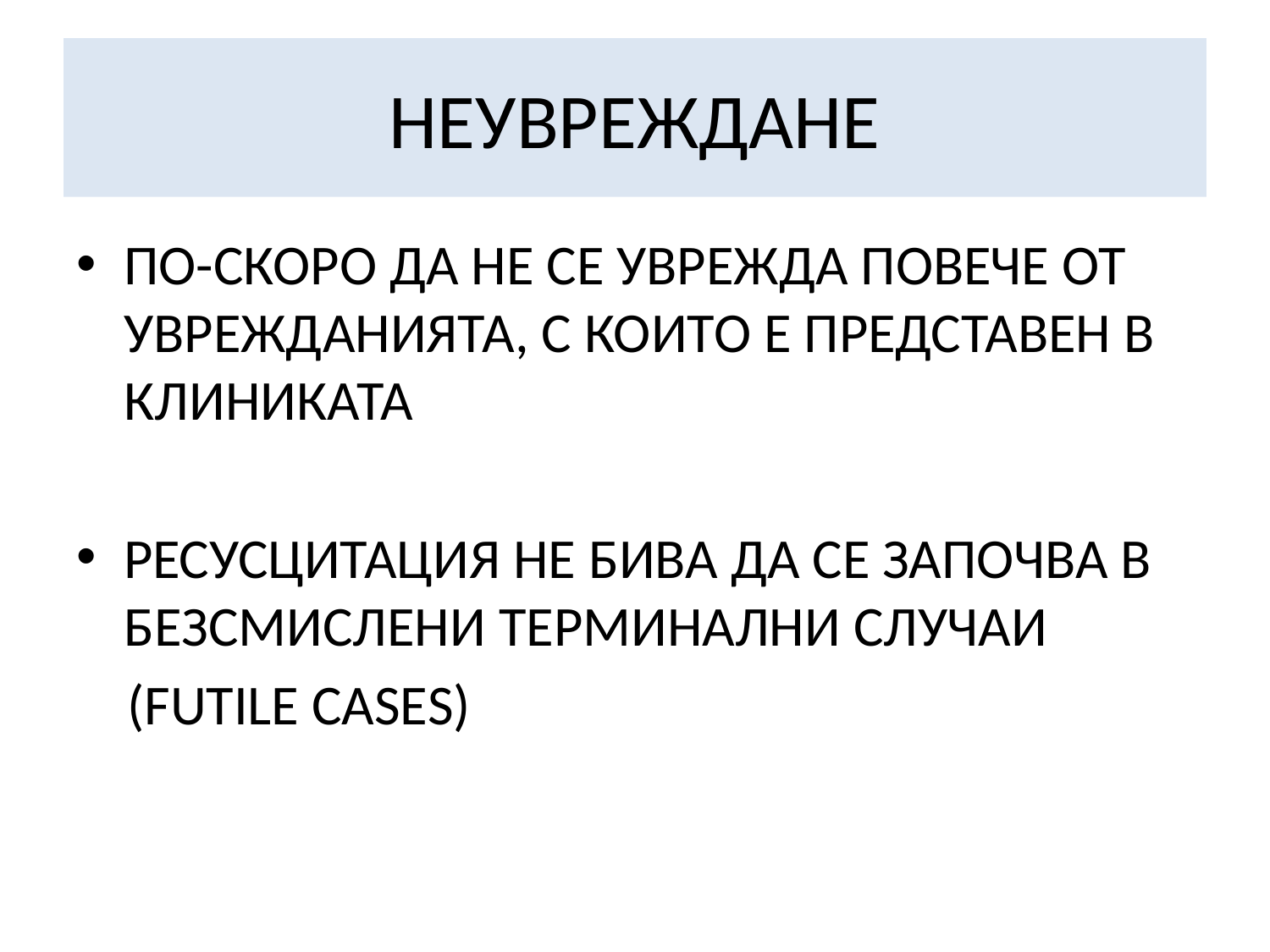

# НЕУВРЕЖДАНЕ
ПО-СКОРО ДА НЕ СЕ УВРЕЖДА ПОВЕЧЕ ОТ УВРЕЖДАНИЯТА, С КОИТО Е ПРЕДСТАВЕН В КЛИНИКАТА

РЕСУСЦИТАЦИЯ НЕ БИВА ДА СЕ ЗАПОЧВА В БЕЗСМИСЛЕНИ ТЕРМИНАЛНИ СЛУЧАИ
    (FUTILE CASES)